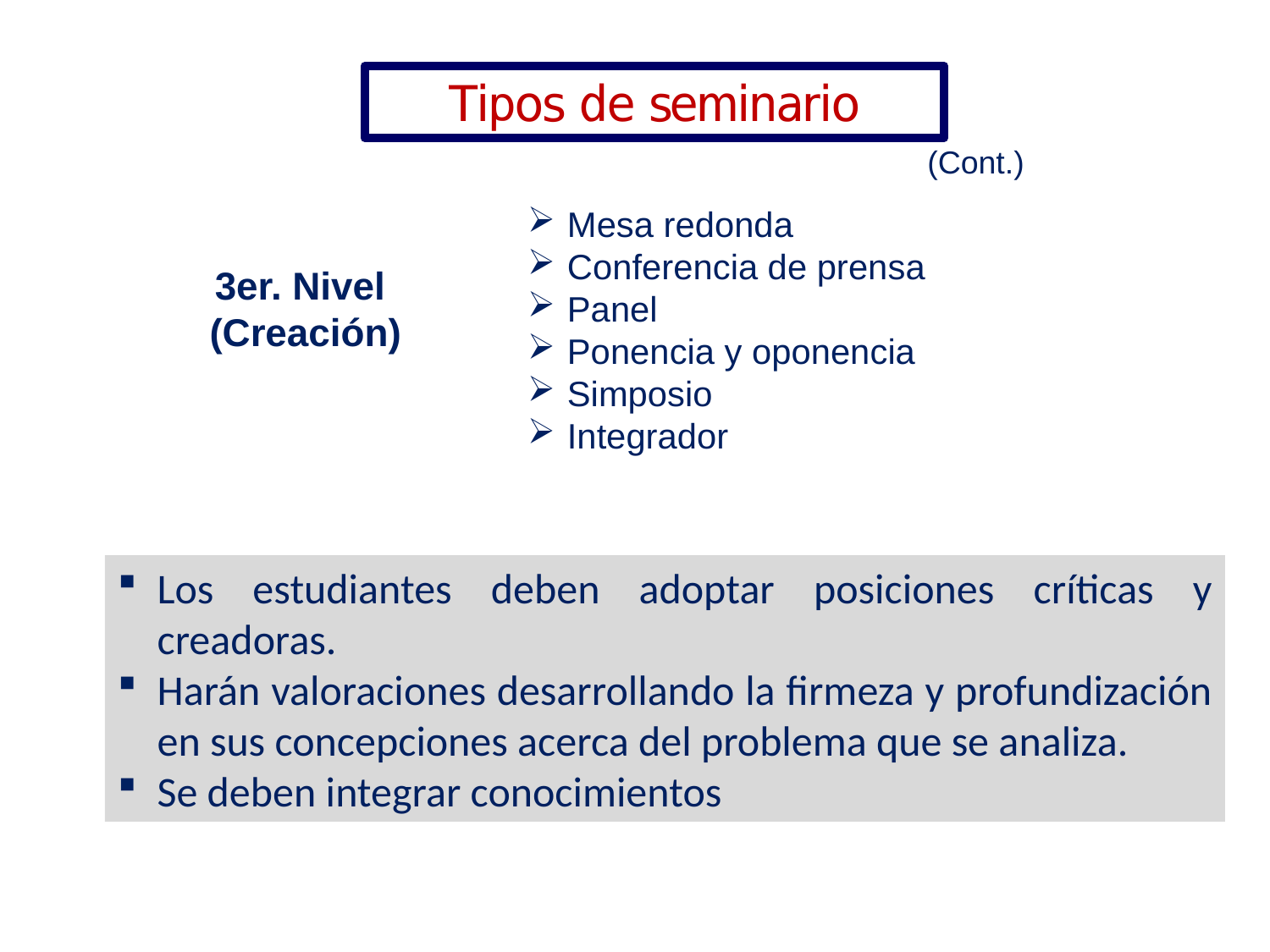

Tipos de seminario
(Cont.)
Mesa redonda
Conferencia de prensa
Panel
Ponencia y oponencia
Simposio
Integrador
3er. Nivel
 (Creación)
Los estudiantes deben adoptar posiciones críticas y creadoras.
Harán valoraciones desarrollando la firmeza y profundización en sus concepciones acerca del problema que se analiza.
Se deben integrar conocimientos